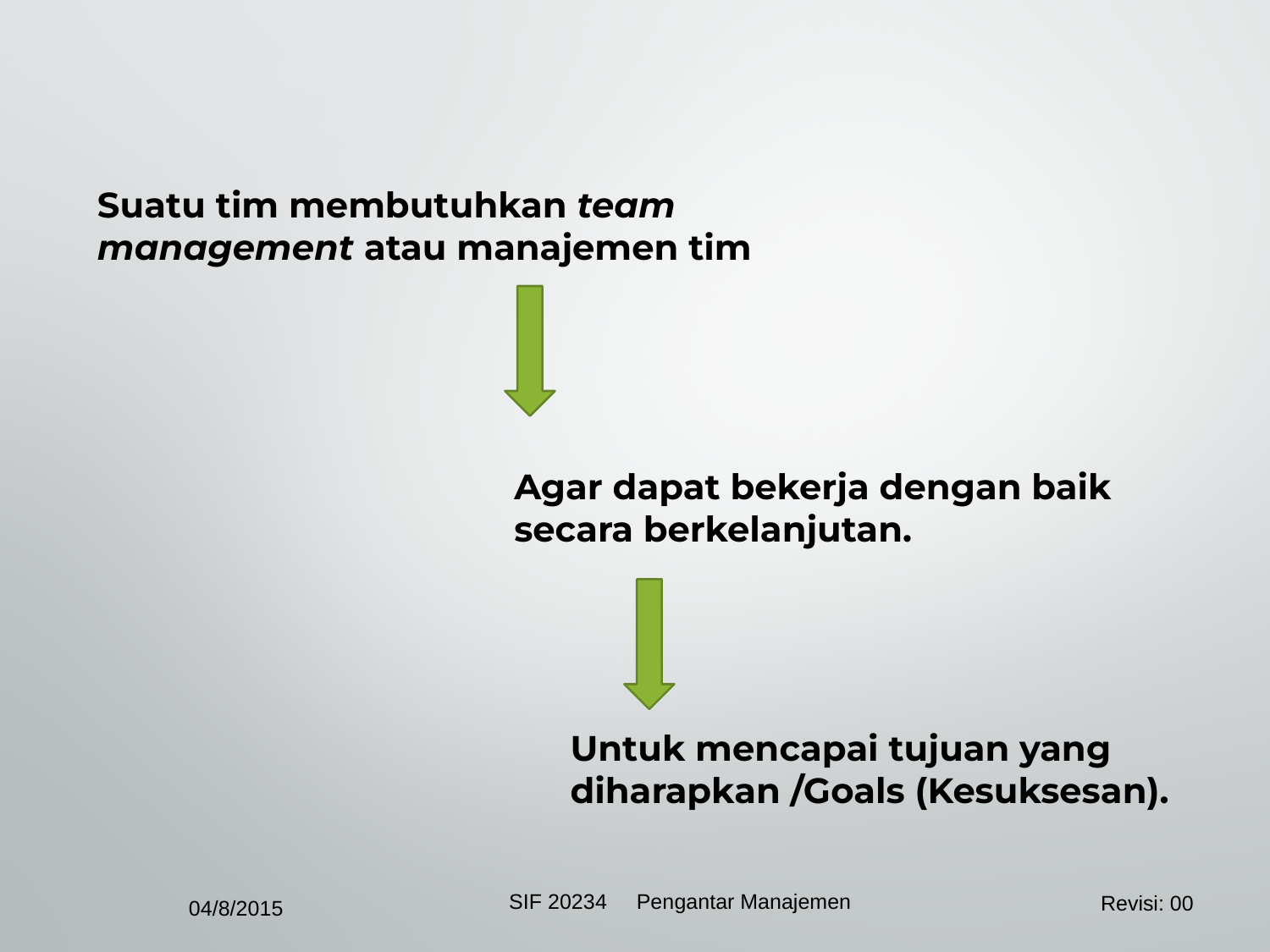

Suatu tim membutuhkan team management atau manajemen tim

Agar dapat bekerja dengan baik secara berkelanjutan.

Untuk mencapai tujuan yang diharapkan /Goals (Kesuksesan).
04/8/2015
SIF 20234     Pengantar Manajemen